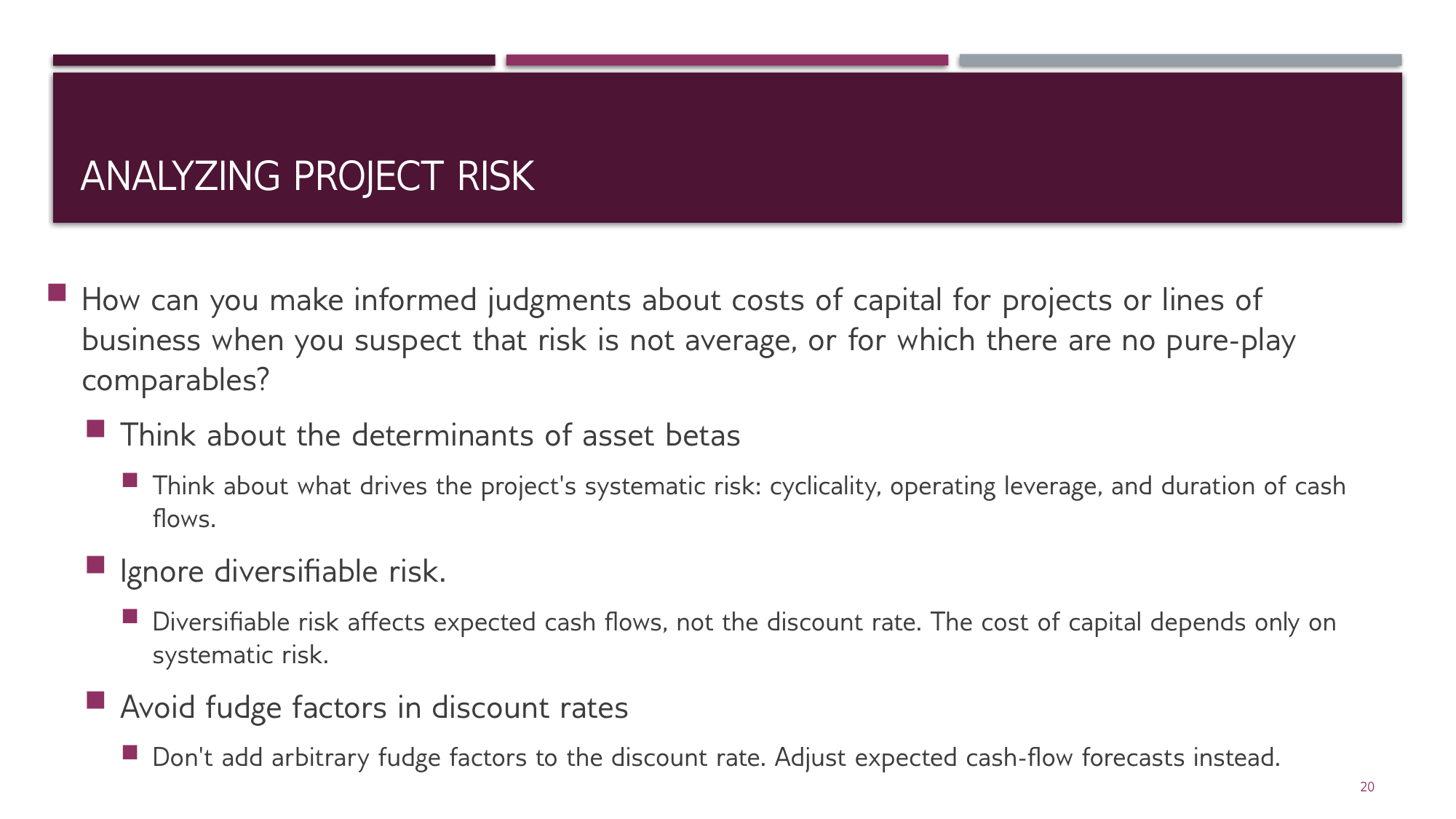

# Analyzing Project Risk
How can you make informed judgments about costs of capital for projects or lines of business when you suspect that risk is not average, or for which there are no pure-play comparables?
Think about the determinants of asset betas
Think about what drives the project's systematic risk: cyclicality, operating leverage, and duration of cash flows.
Ignore diversifiable risk.
Diversifiable risk affects expected cash flows, not the discount rate. The cost of capital depends only on systematic risk.
Avoid fudge factors in discount rates
Don't add arbitrary fudge factors to the discount rate. Adjust expected cash-flow forecasts instead.
20